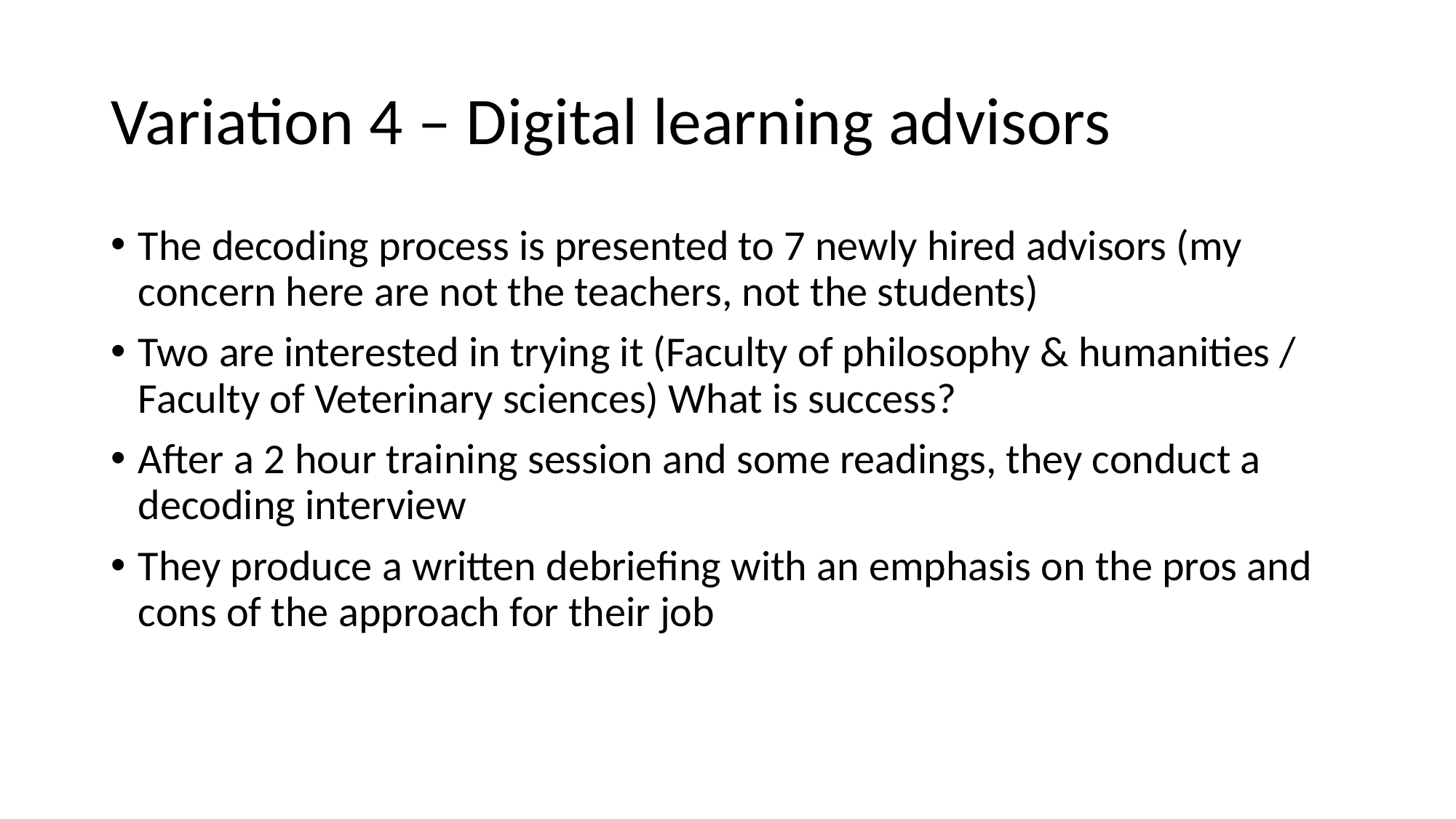

# Variation 4 – Digital learning advisors
The decoding process is presented to 7 newly hired advisors (my concern here are not the teachers, not the students)
Two are interested in trying it (Faculty of philosophy & humanities / Faculty of Veterinary sciences) What is success?
After a 2 hour training session and some readings, they conduct a decoding interview
They produce a written debriefing with an emphasis on the pros and cons of the approach for their job